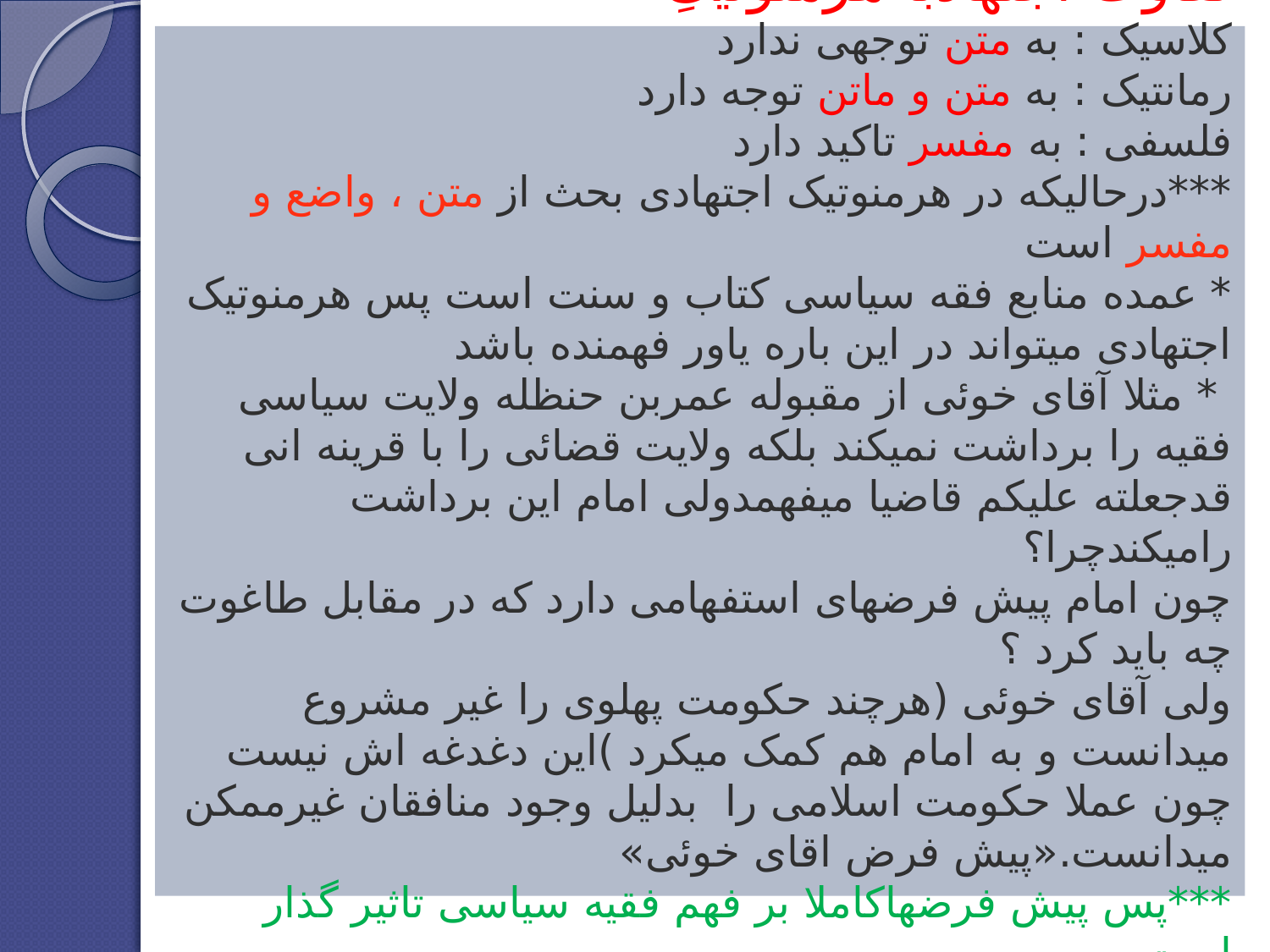

# تفاوت اجتهادبا هرمنوتیکِ کلاسیک : به متن توجهی ندارد رمانتیک : به متن و ماتن توجه دارد فلسفی : به مفسر تاکید دارد ***درحالیکه در هرمنوتیک اجتهادی بحث از متن ، واضع و مفسر است * عمده منابع فقه سیاسی کتاب و سنت است پس هرمنوتیک اجتهادی میتواند در این باره یاور فهمنده باشد * مثلا آقای خوئی از مقبوله عمربن حنظله ولایت سیاسی فقیه را برداشت نمیکند بلکه ولایت قضائی را با قرینه انی قدجعلته علیکم قاضیا میفهمدولی امام این برداشت رامیکندچرا؟ چون امام پیش فرضهای استفهامی دارد که در مقابل طاغوت چه باید کرد ؟ ولی آقای خوئی (هرچند حکومت پهلوی را غیر مشروع میدانست و به امام هم کمک میکرد )این دغدغه اش نیست چون عملا حکومت اسلامی را  بدلیل وجود منافقان غیرممکن میدانست.«پیش فرض اقای خوئی» ***پس پیش فرضهاکاملا بر فهم فقیه سیاسی تاثیر گذار است .